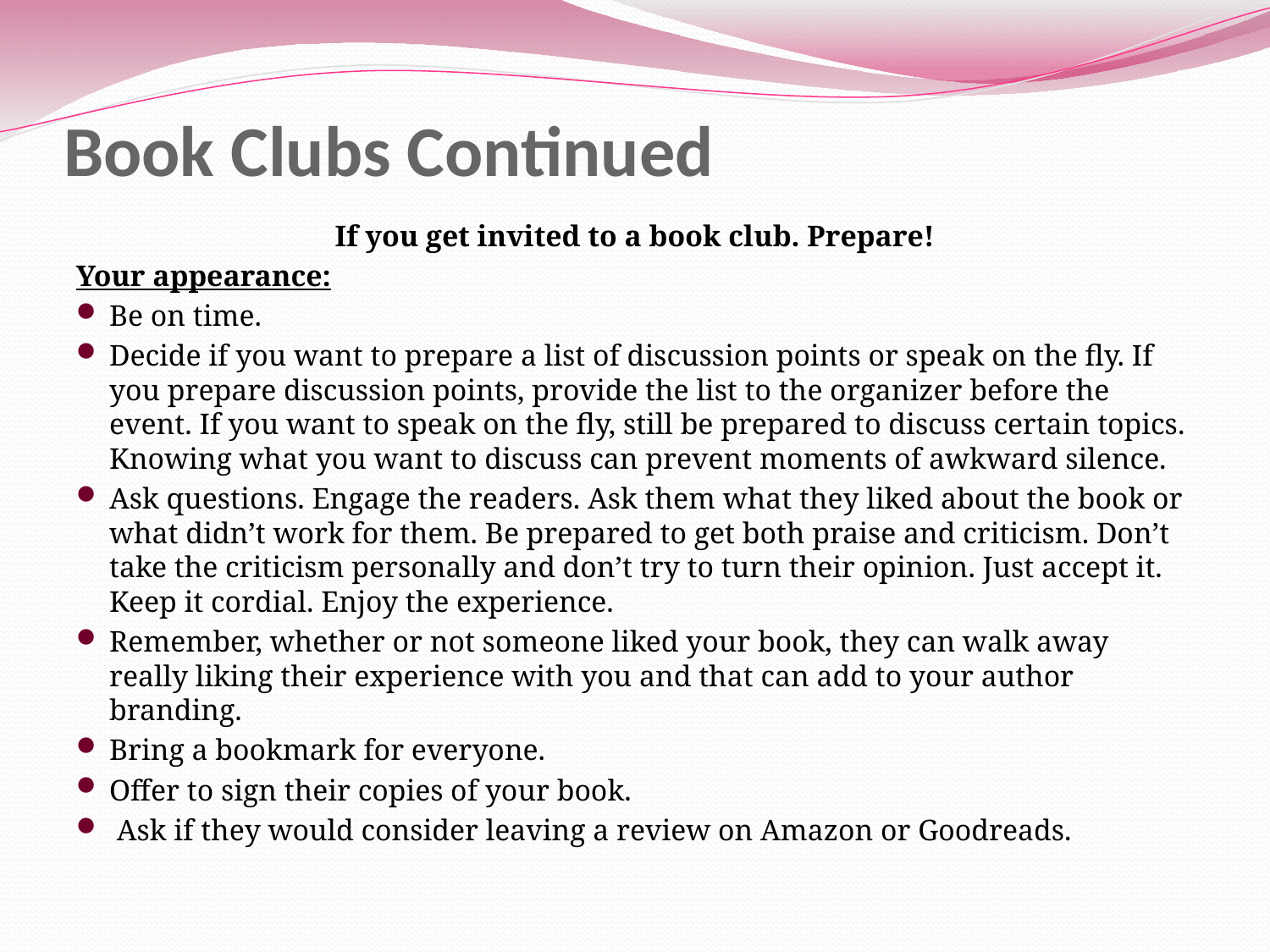

# Book Clubs Continued
If you get invited to a book club. Prepare!
Your appearance:
Be on time.
Decide if you want to prepare a list of discussion points or speak on the fly. If you prepare discussion points, provide the list to the organizer before the event. If you want to speak on the fly, still be prepared to discuss certain topics.  Knowing what you want to discuss can prevent moments of awkward silence.
Ask questions. Engage the readers. Ask them what they liked about the book or what didn’t work for them. Be prepared to get both praise and criticism. Don’t take the criticism personally and don’t try to turn their opinion. Just accept it. Keep it cordial. Enjoy the experience.
Remember, whether or not someone liked your book, they can walk away really liking their experience with you and that can add to your author branding.
Bring a bookmark for everyone.
Offer to sign their copies of your book.
 Ask if they would consider leaving a review on Amazon or Goodreads.